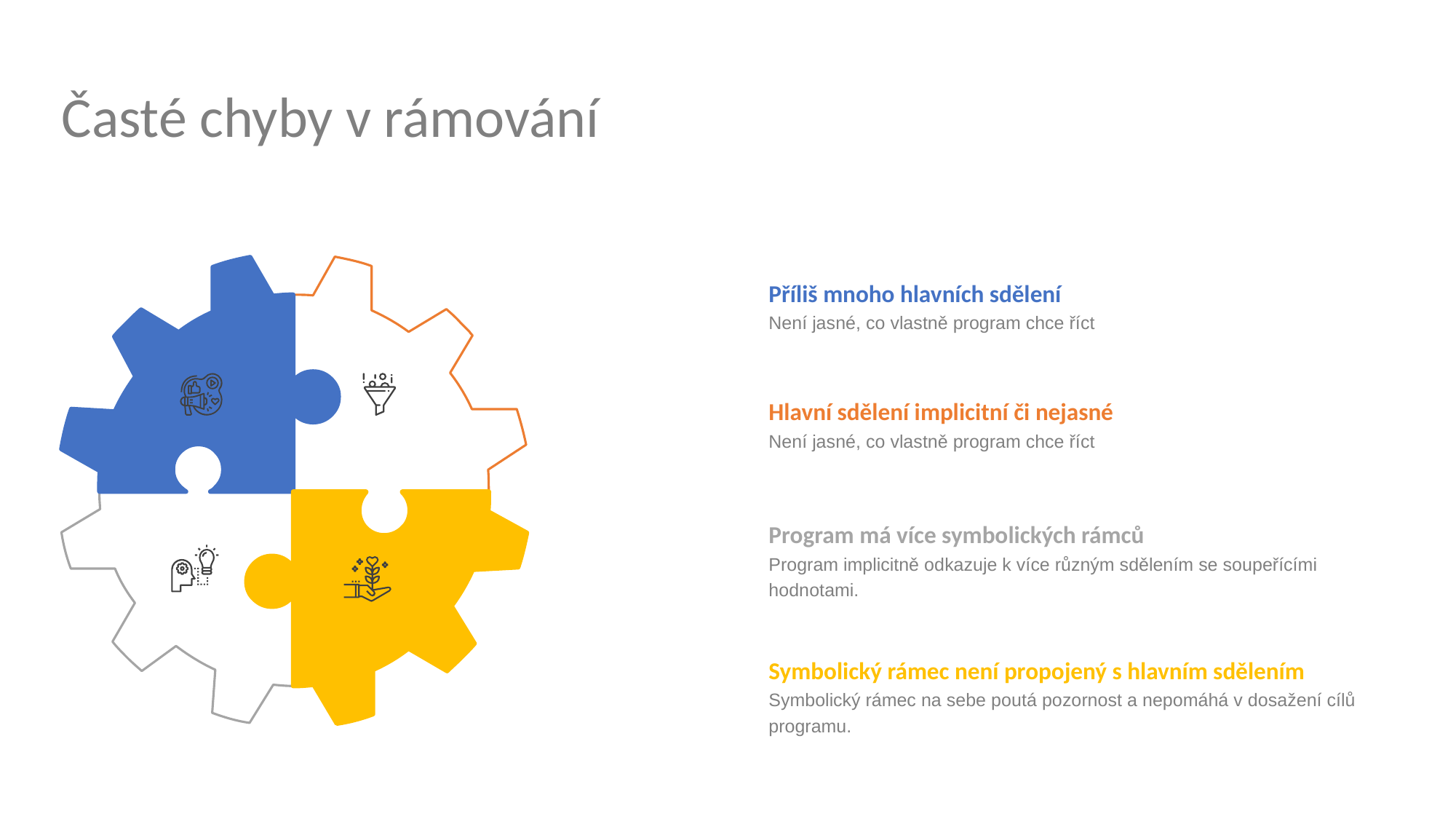

# Časté chyby v rámování

Příliš mnoho hlavních sdělení
Není jasné, co vlastně program chce říct

Hlavní sdělení implicitní či nejasné
Není jasné, co vlastně program chce říct

Program má více symbolických rámců
Program implicitně odkazuje k více různým sdělením se soupeřícími hodnotami.

Symbolický rámec není propojený s hlavním sdělením
Symbolický rámec na sebe poutá pozornost a nepomáhá v dosažení cílů programu.